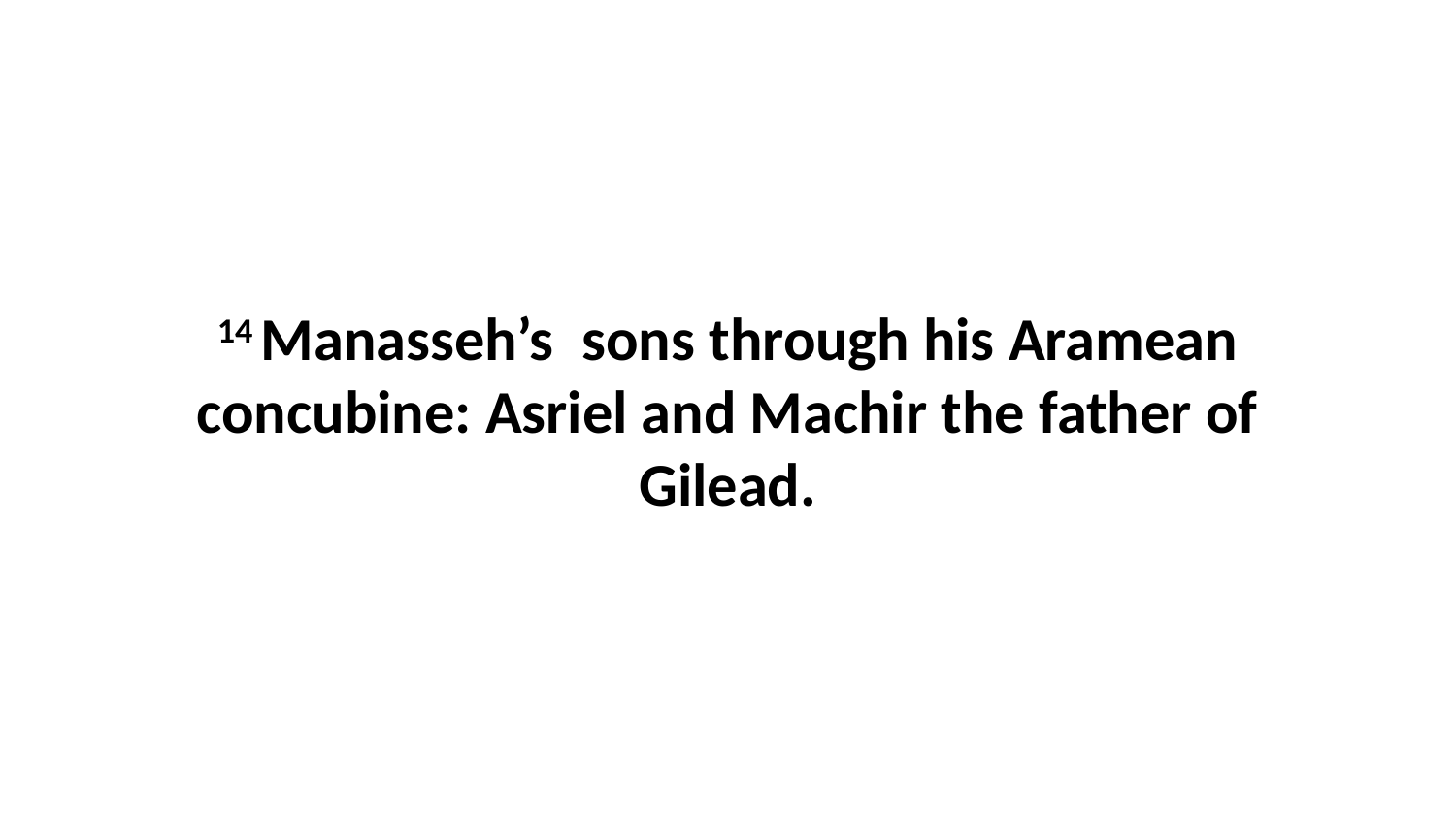

14 Manasseh’s  sons through his Aramean concubine: Asriel and Machir the father of Gilead.